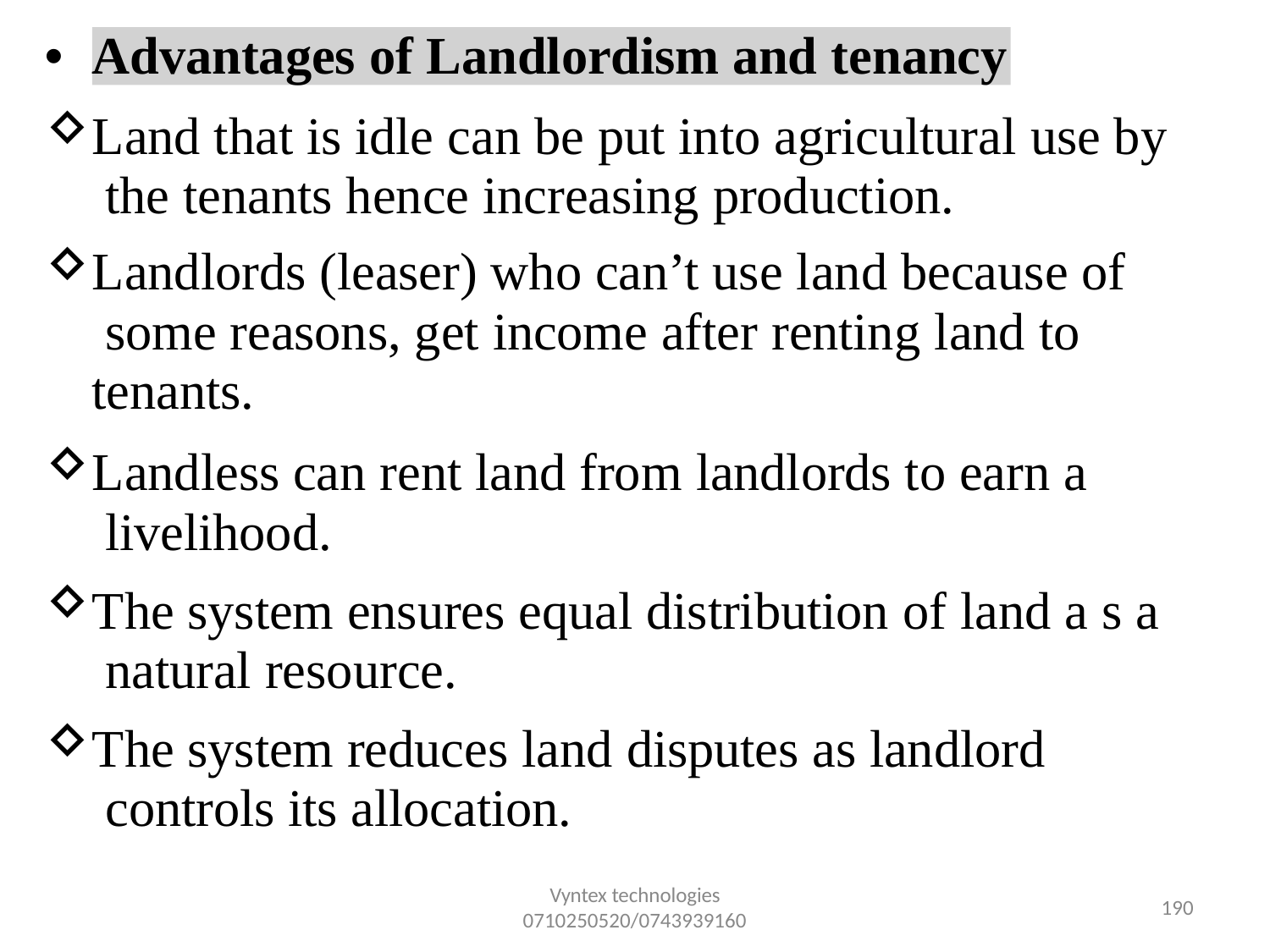

•
Advantages of Landlordism and tenancy
Land that is idle can be put into agricultural use by  the tenants hence increasing production.
Landlords (leaser) who can’t use land because of  some reasons, get income after renting land to  tenants.
Landless can rent land from landlords to earn a  livelihood.
The system ensures equal distribution of land a s a  natural resource.
The system reduces land disputes as landlord  controls its allocation.
Vyntex technologies
0710250520/0743939160
190